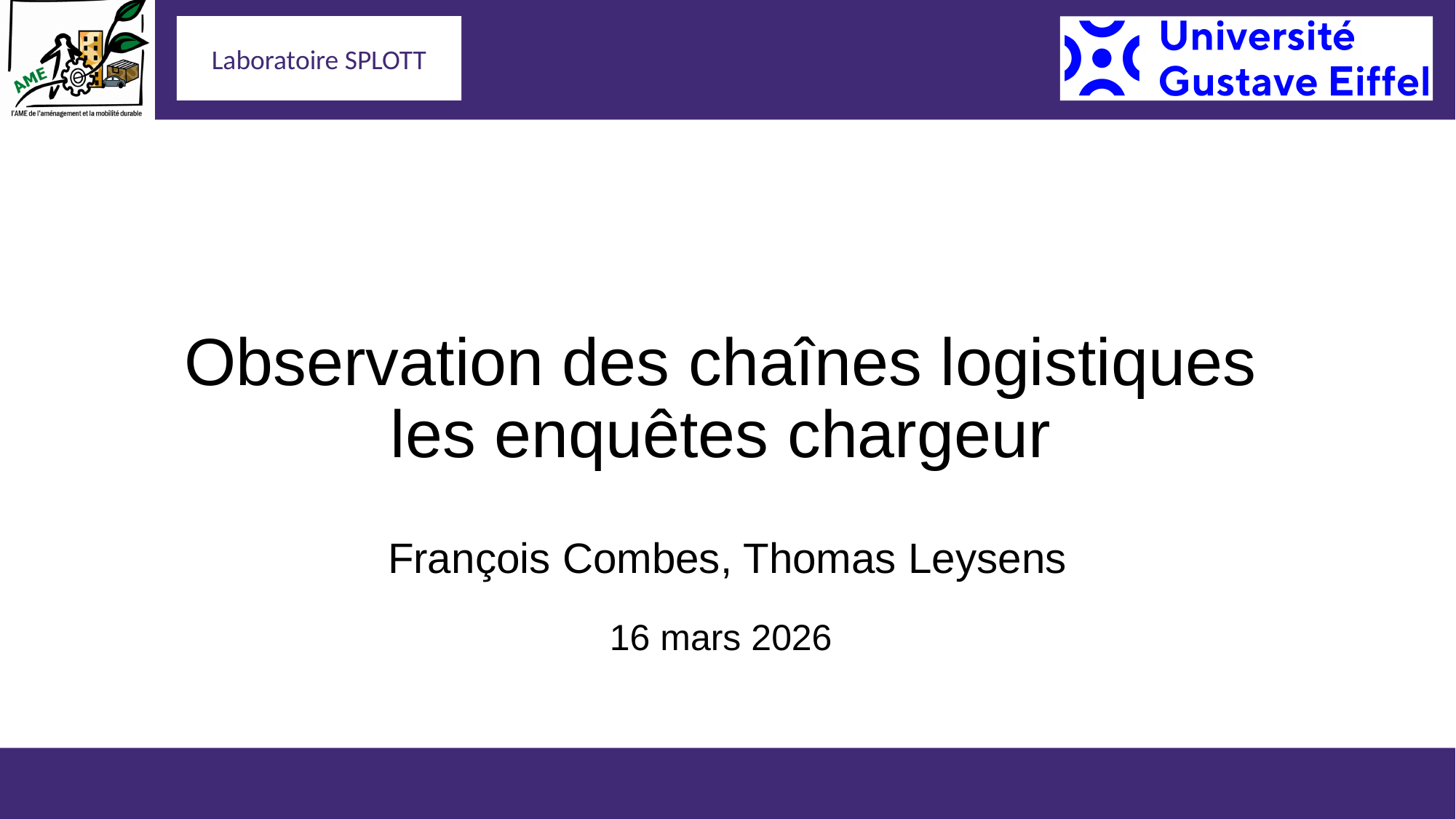

# Observation des chaînes logistiques les enquêtes chargeur
François Combes, Thomas Leysens
16 mars 2026